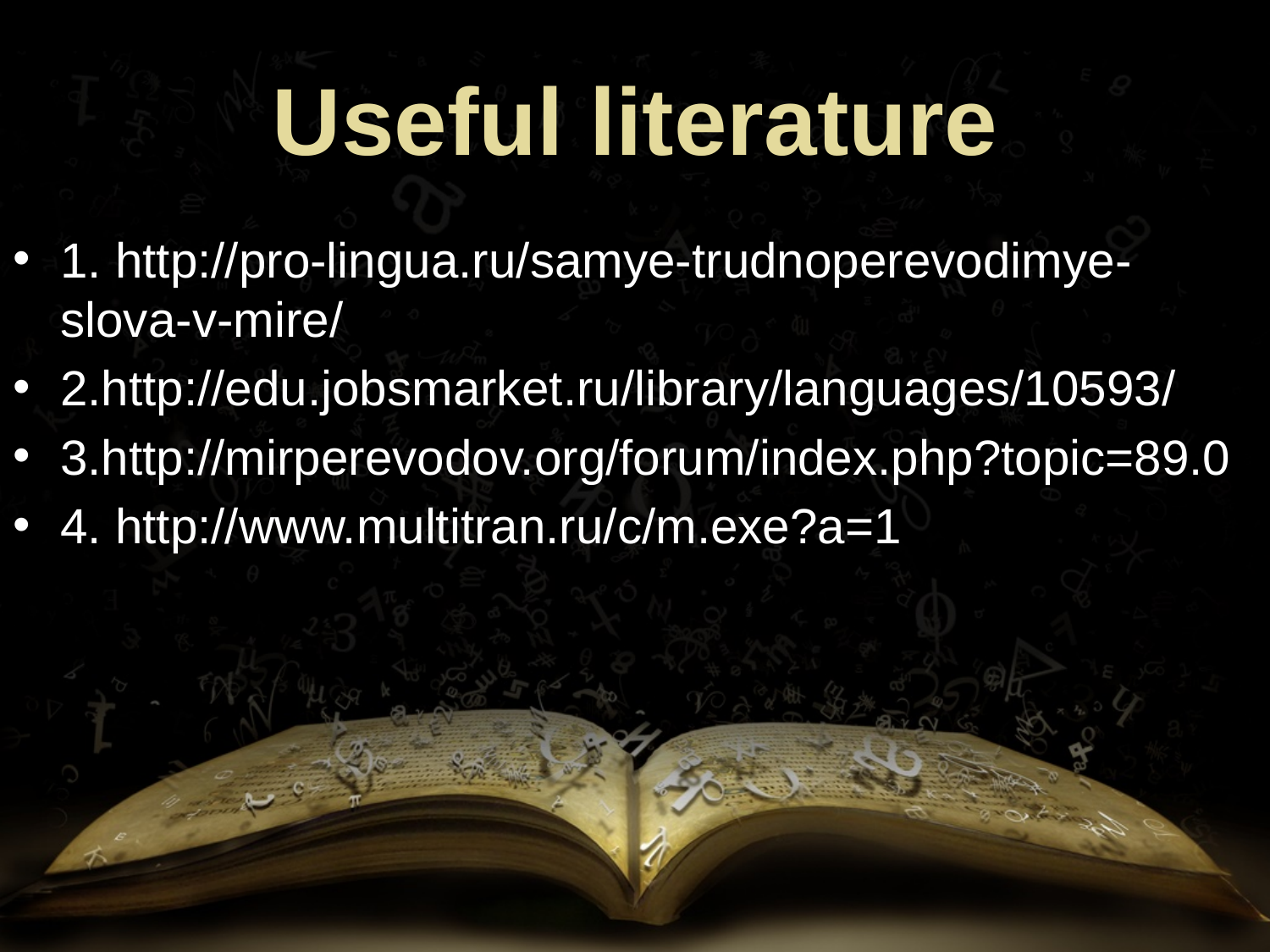

# Useful literature
1. http://pro-lingua.ru/samye-trudnoperevodimye-slova-v-mire/
2.http://edu.jobsmarket.ru/library/languages/10593/
3.http://mirperevodov.org/forum/index.php?topic=89.0
4. http://www.multitran.ru/c/m.exe?a=1